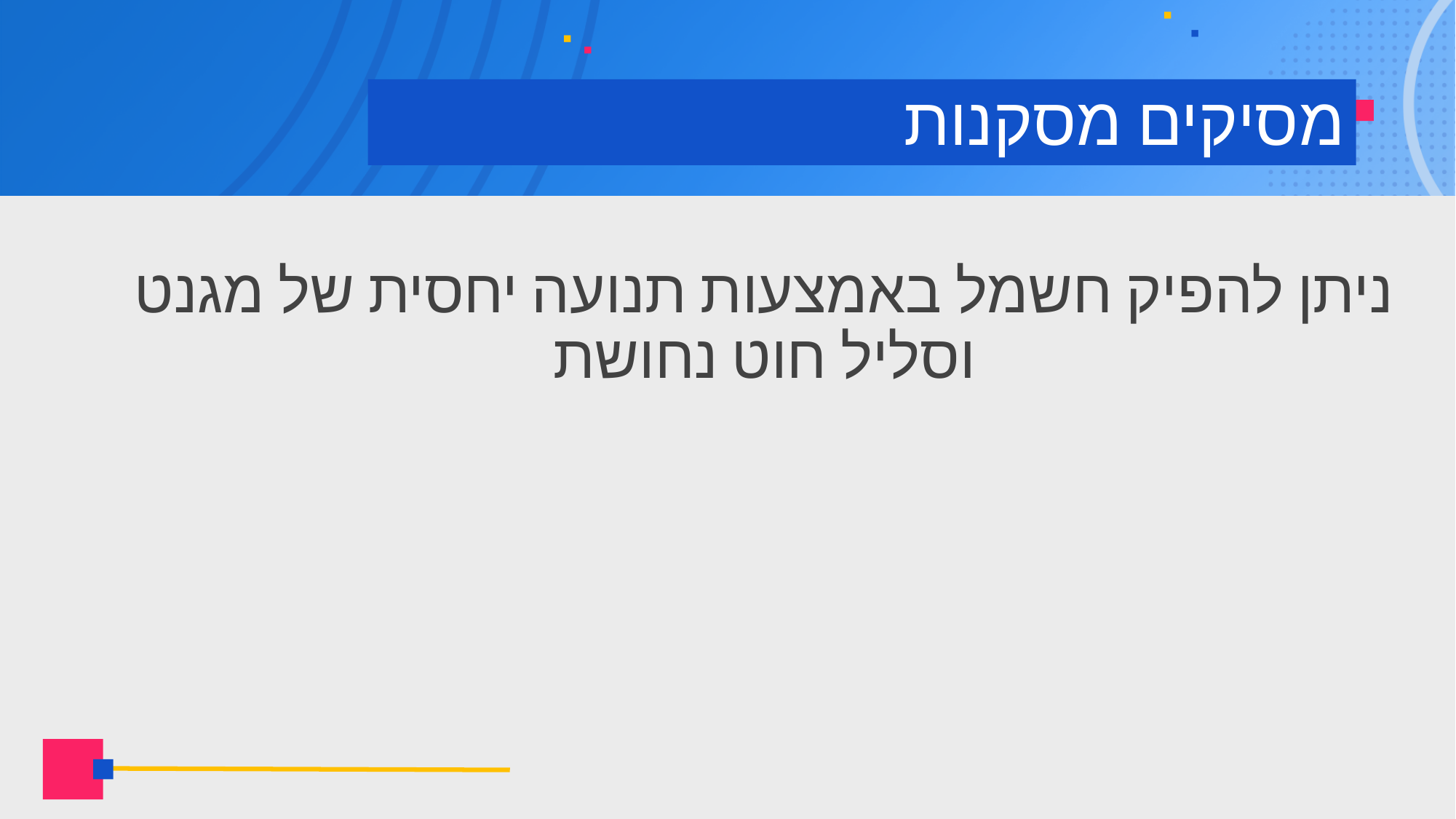

# מסיקים מסקנות
ניתן להפיק חשמל באמצעות תנועה יחסית של מגנט וסליל חוט נחושת